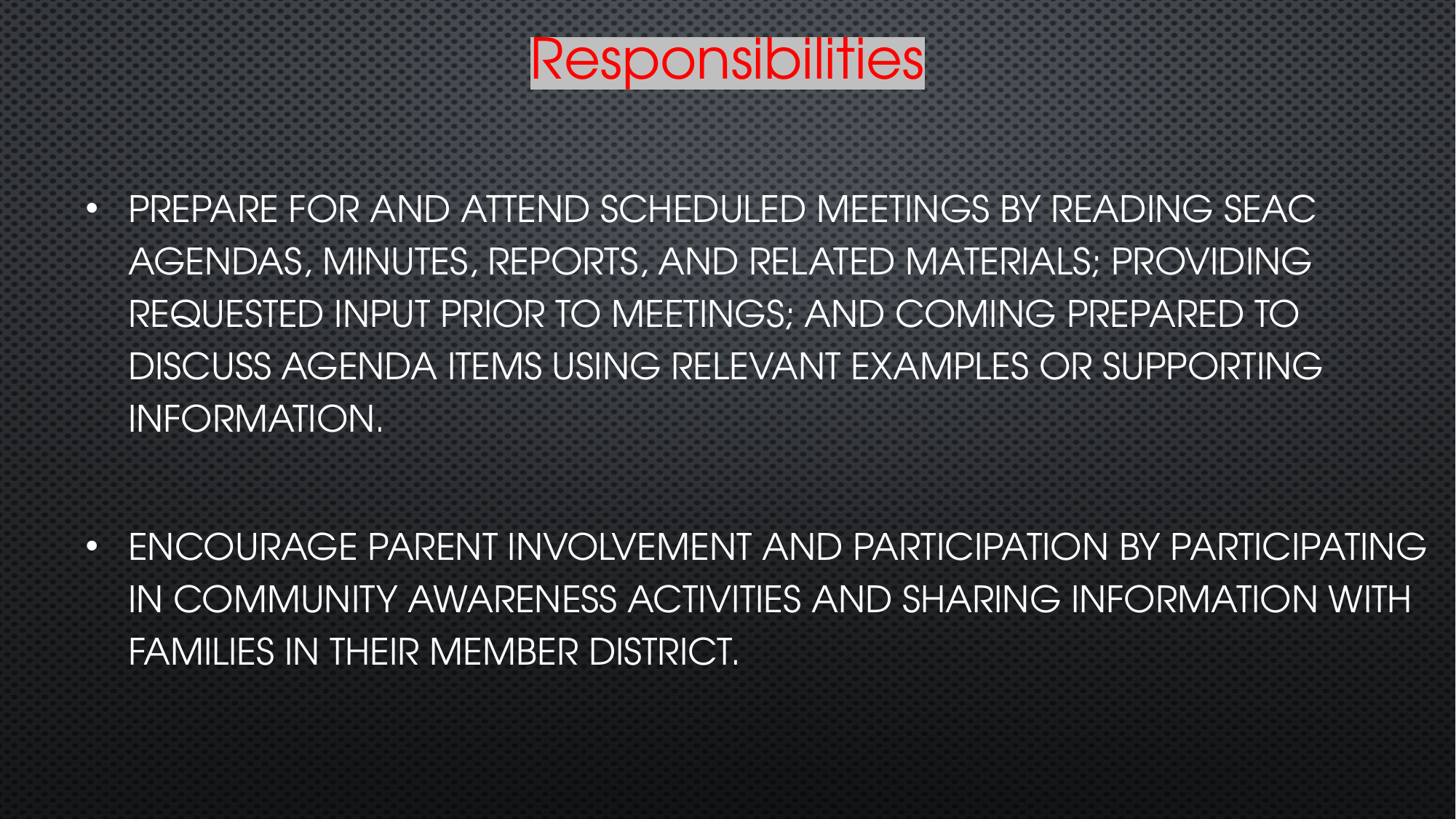

# Responsibilities
Prepare for and attend scheduled meetings by reading SEAC agendas, minutes, reports, and related materials; providing requested input prior to meetings; and coming prepared to discuss agenda items using relevant examples or supporting information.

Encourage parent involvement and participation by participating in community awareness activities and sharing information with families in their member district.